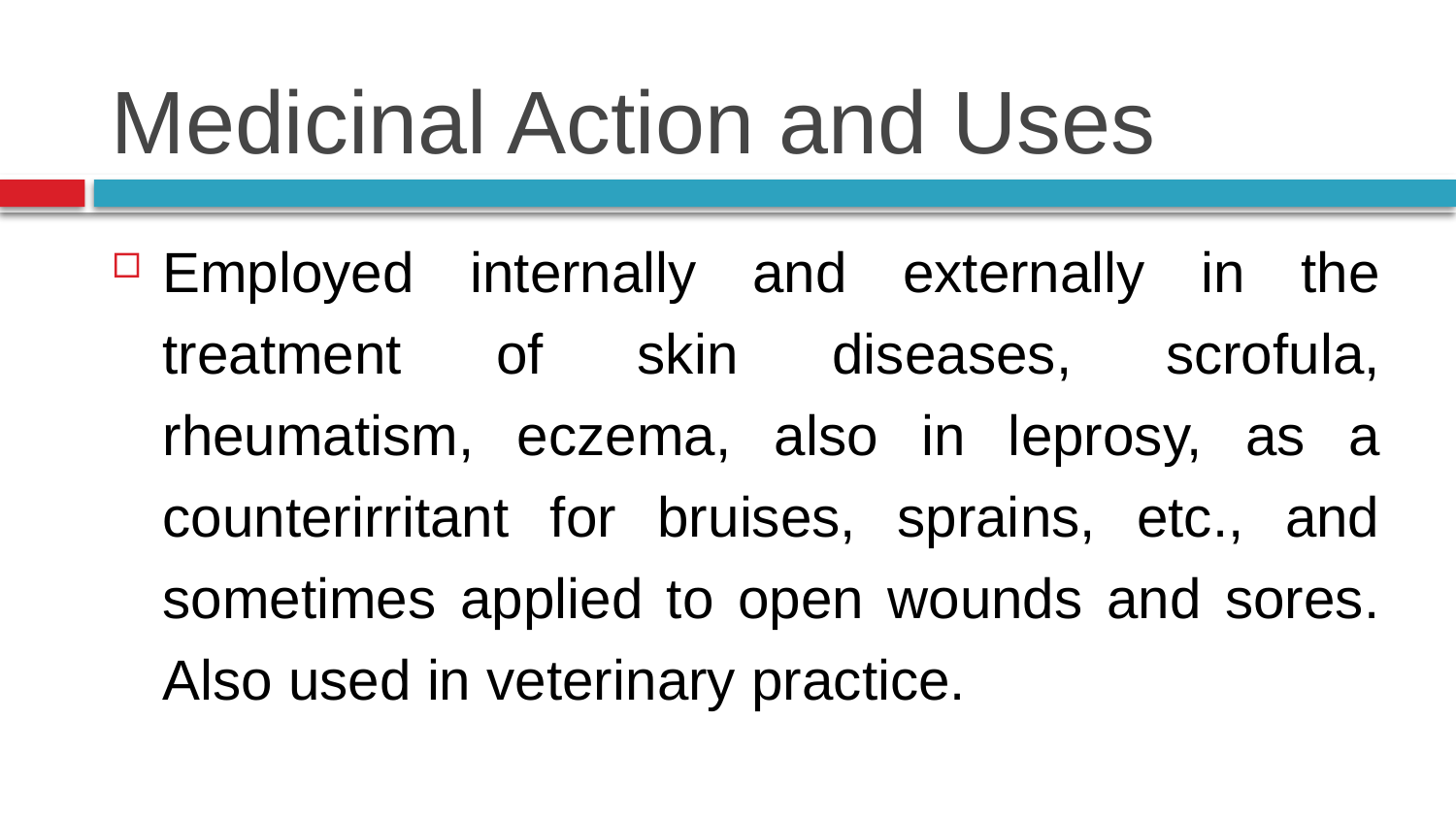

# Medicinal Action and Uses
Employed internally and externally in the treatment of skin diseases, scrofula, rheumatism, eczema, also in leprosy, as a counterirritant for bruises, sprains, etc., and sometimes applied to open wounds and sores. Also used in veterinary practice.